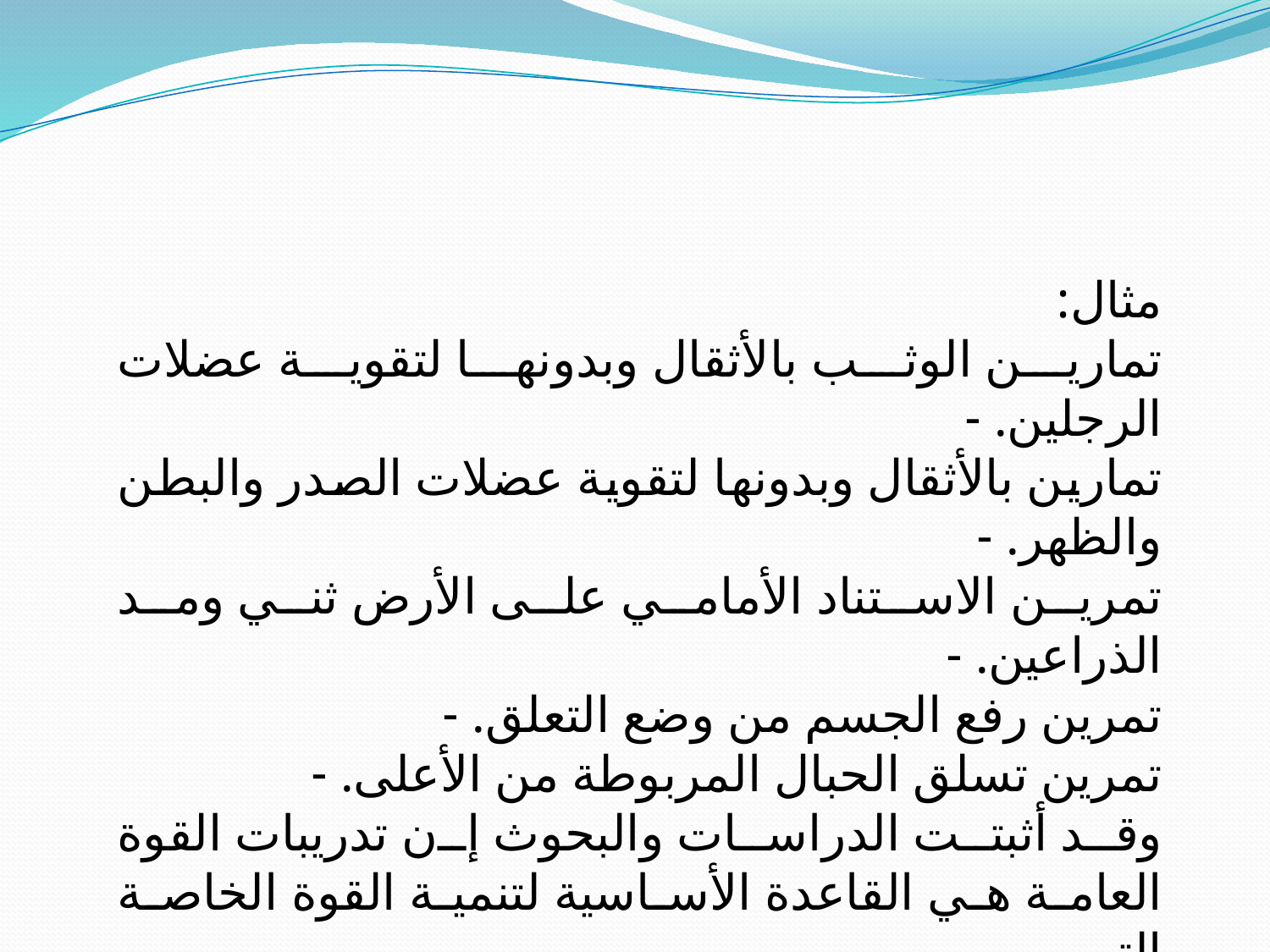

مثال:
تمارين الوثب بالأثقال وبدونها لتقوية عضلات الرجلين. -
تمارين بالأثقال وبدونها لتقوية عضلات الصدر والبطن والظهر. -
تمرين الاستناد الأمامي على الأرض ثني ومد الذراعين. -
تمرين رفع الجسم من وضع التعلق. -
تمرين تسلق الحبال المربوطة من الأعلى. -
وقد أثبتت الدراسات والبحوث إن تدريبات القوة العامة هي القاعدة الأساسية لتنمية القوة الخاصة التي
يحتاجها اللاعب أثناء الأداء الرياضي في التدريبات والمباريات.